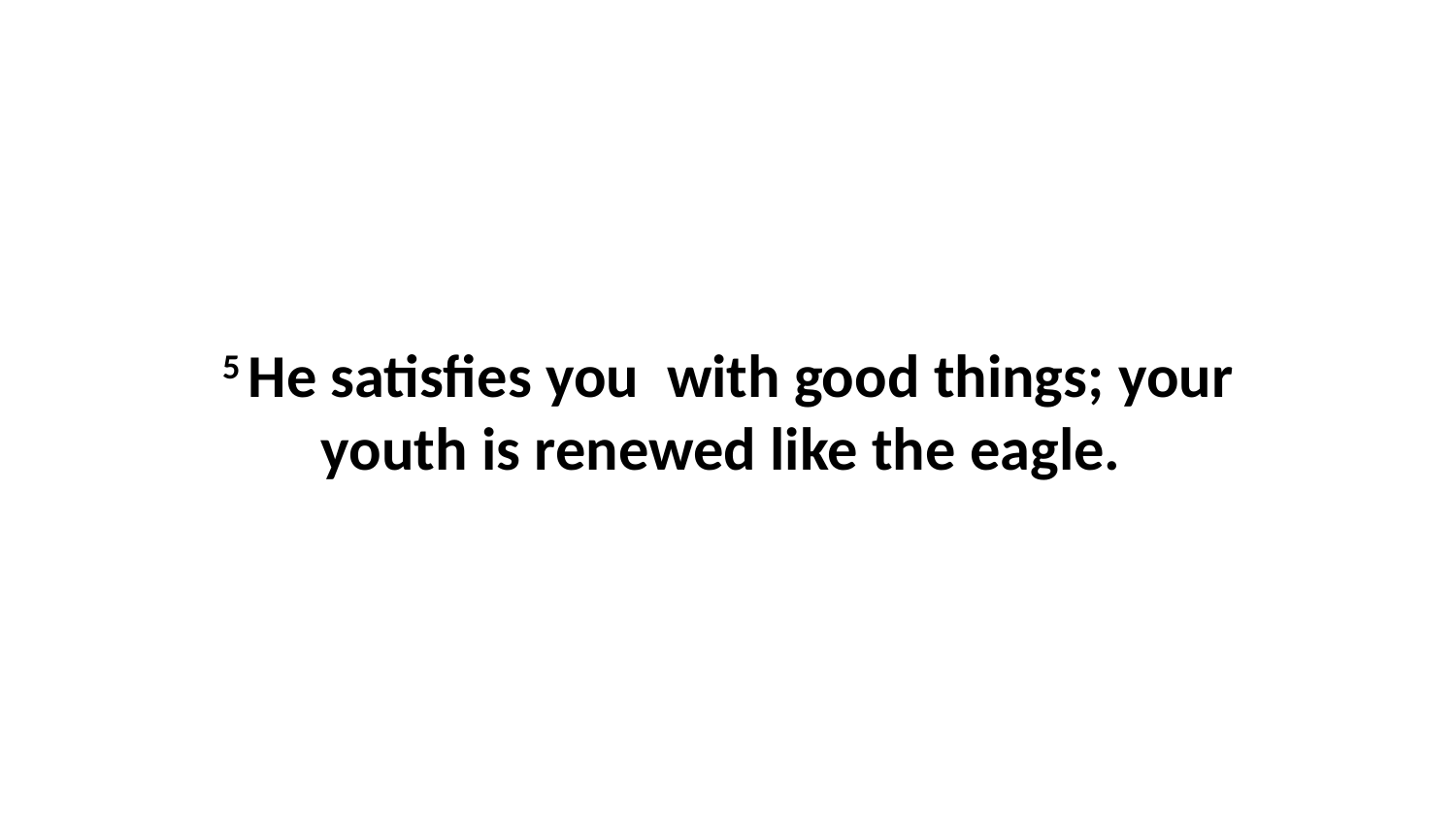

5 He satisfies you  with good things; your youth is renewed like the eagle.